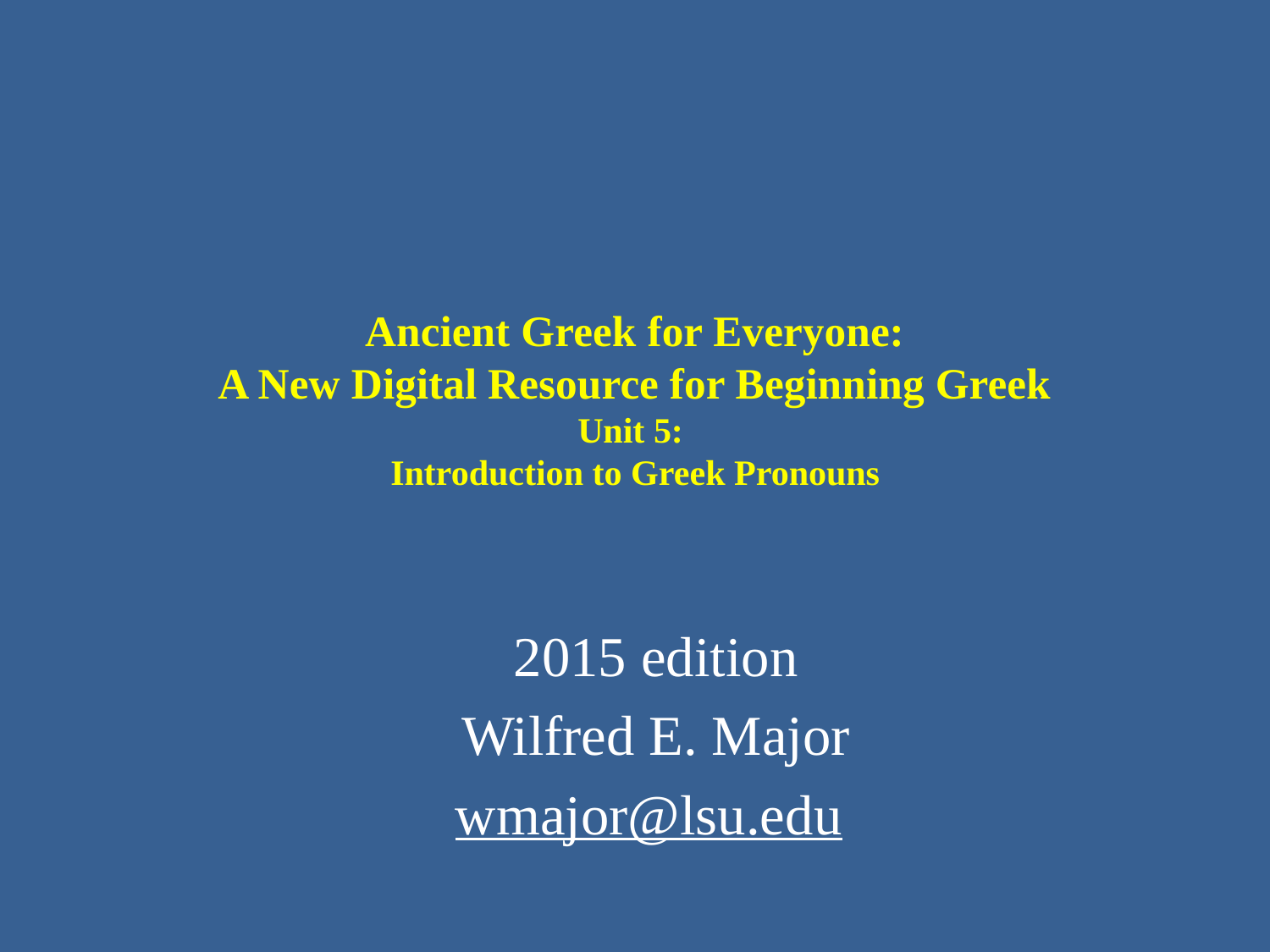

# Ancient Greek for Everyone: A New Digital Resource for Beginning Greek Unit 5: Introduction to Greek Pronouns
2015 edition
Wilfred E. Major
wmajor@lsu.edu